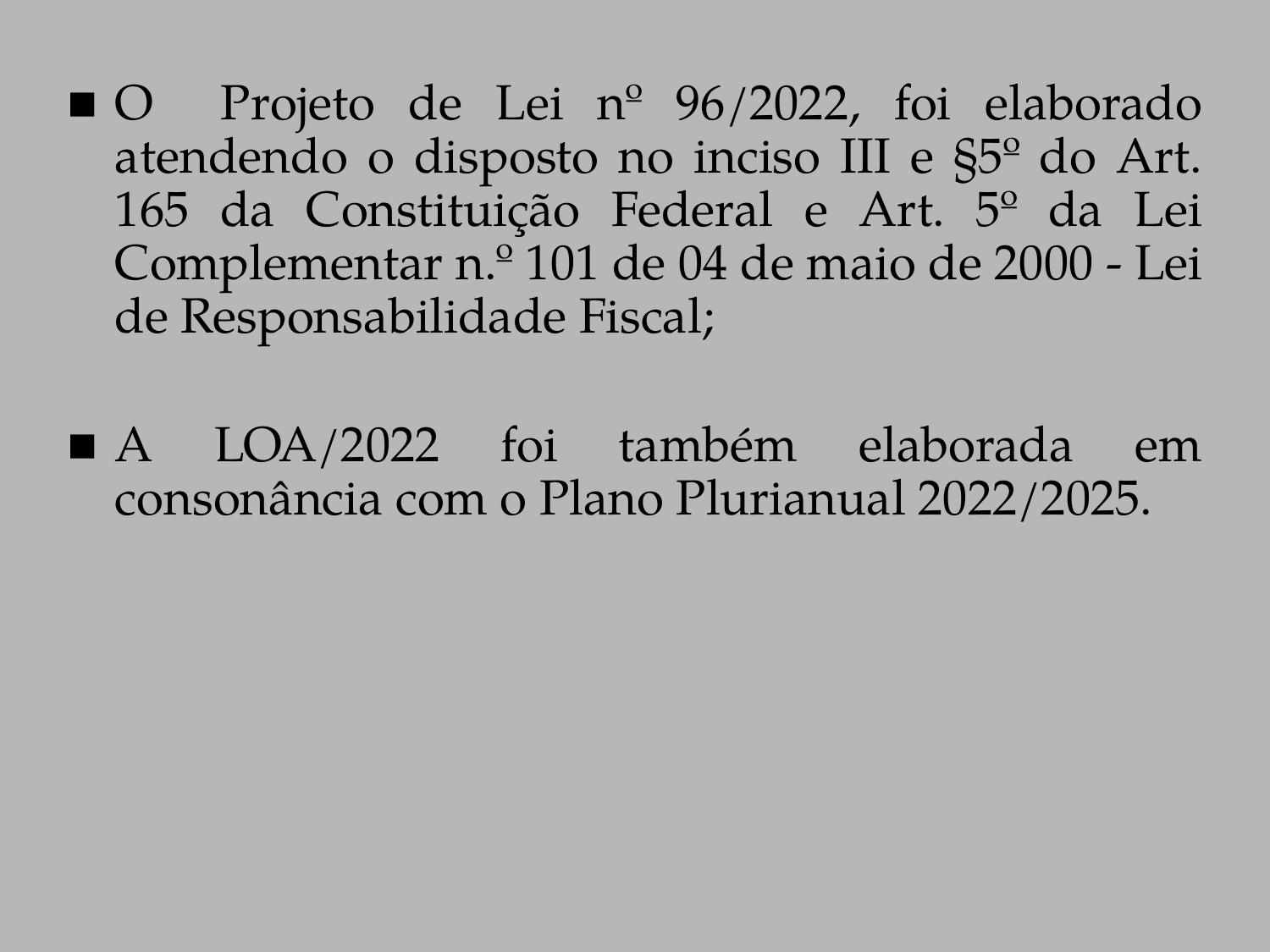

O  Projeto de Lei nº 96/2022, foi elaborado atendendo o disposto no inciso III e §5º do Art. 165 da Constituição Federal e Art. 5º da Lei Complementar n.º 101 de 04 de maio de 2000 - Lei de Responsabilidade Fiscal;

A LOA/2022 foi também elaborada em consonância com o Plano Plurianual 2022/2025.